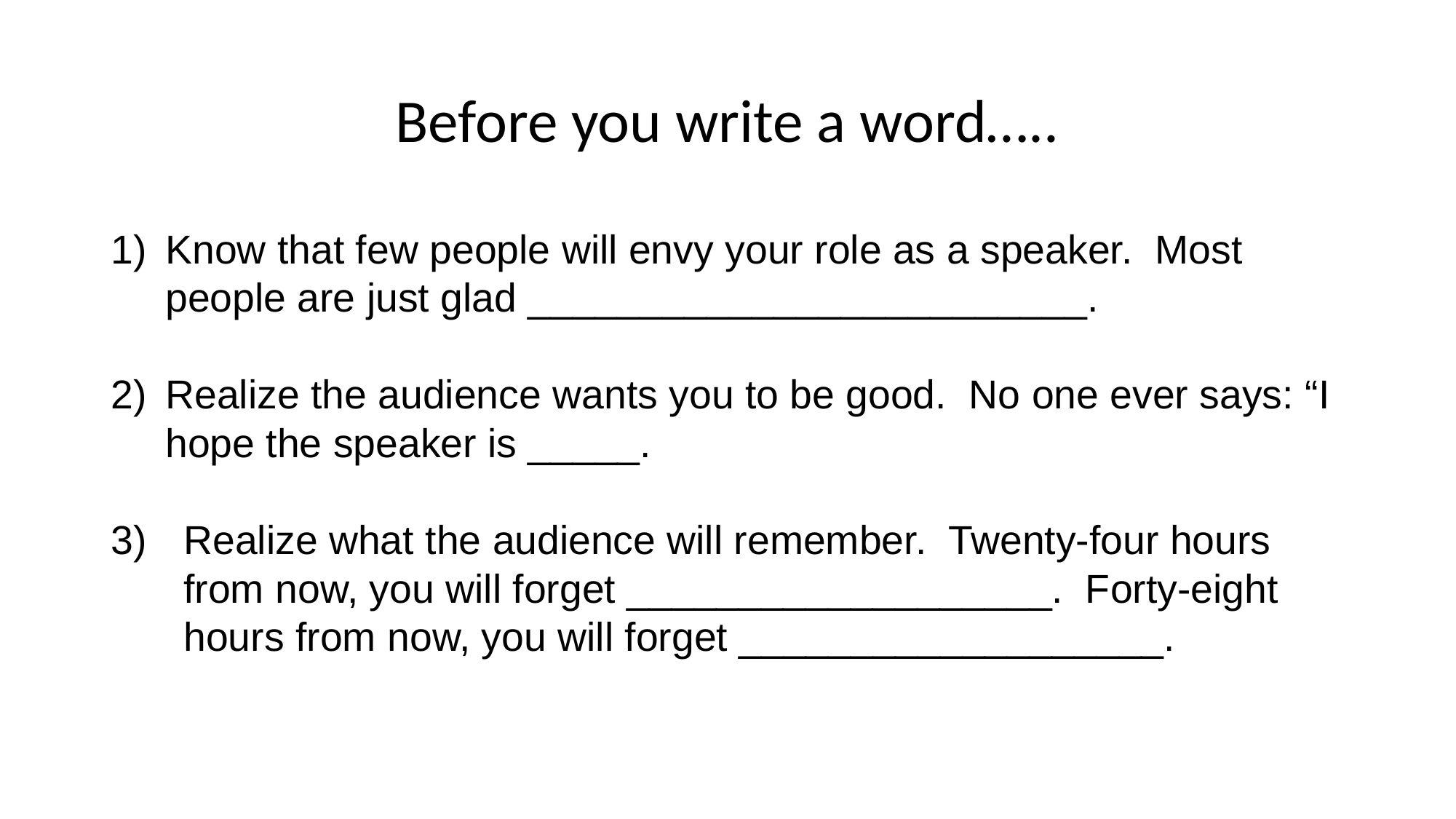

# Before you write a word…..
Know that few people will envy your role as a speaker.  Most people are just glad _________________________.
Realize the audience wants you to be good.  No one ever says: “I hope the speaker is _____.
Realize what the audience will remember.  Twenty-four hours from now, you will forget ___________________.  Forty-eight hours from now, you will forget ___________________.